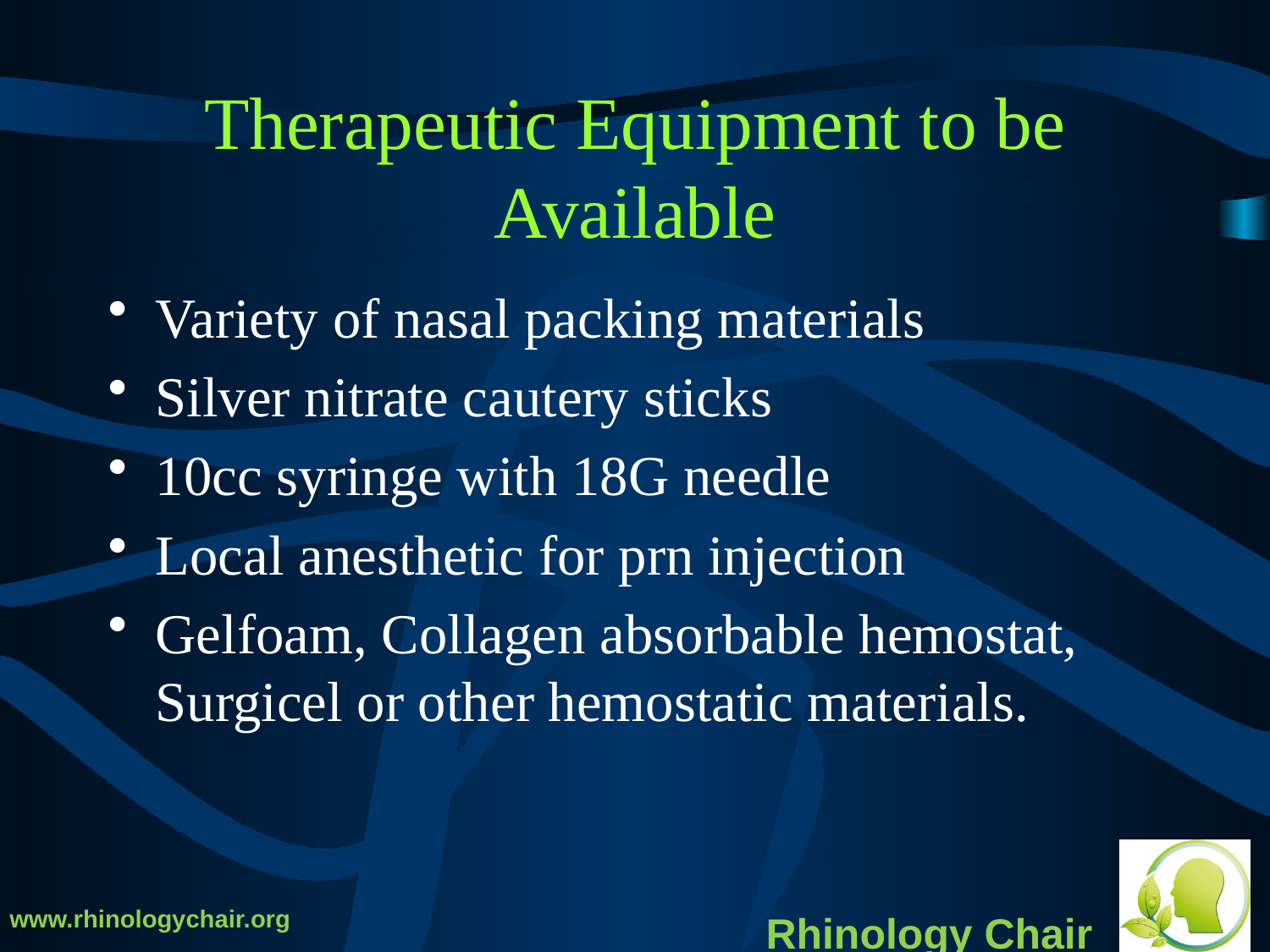

# Therapeutic Equipment to be Available
Variety of nasal packing materials
Silver nitrate cautery sticks
10cc syringe with 18G needle
Local anesthetic for prn injection
Gelfoam, Collagen absorbable hemostat, Surgicel or other hemostatic materials.